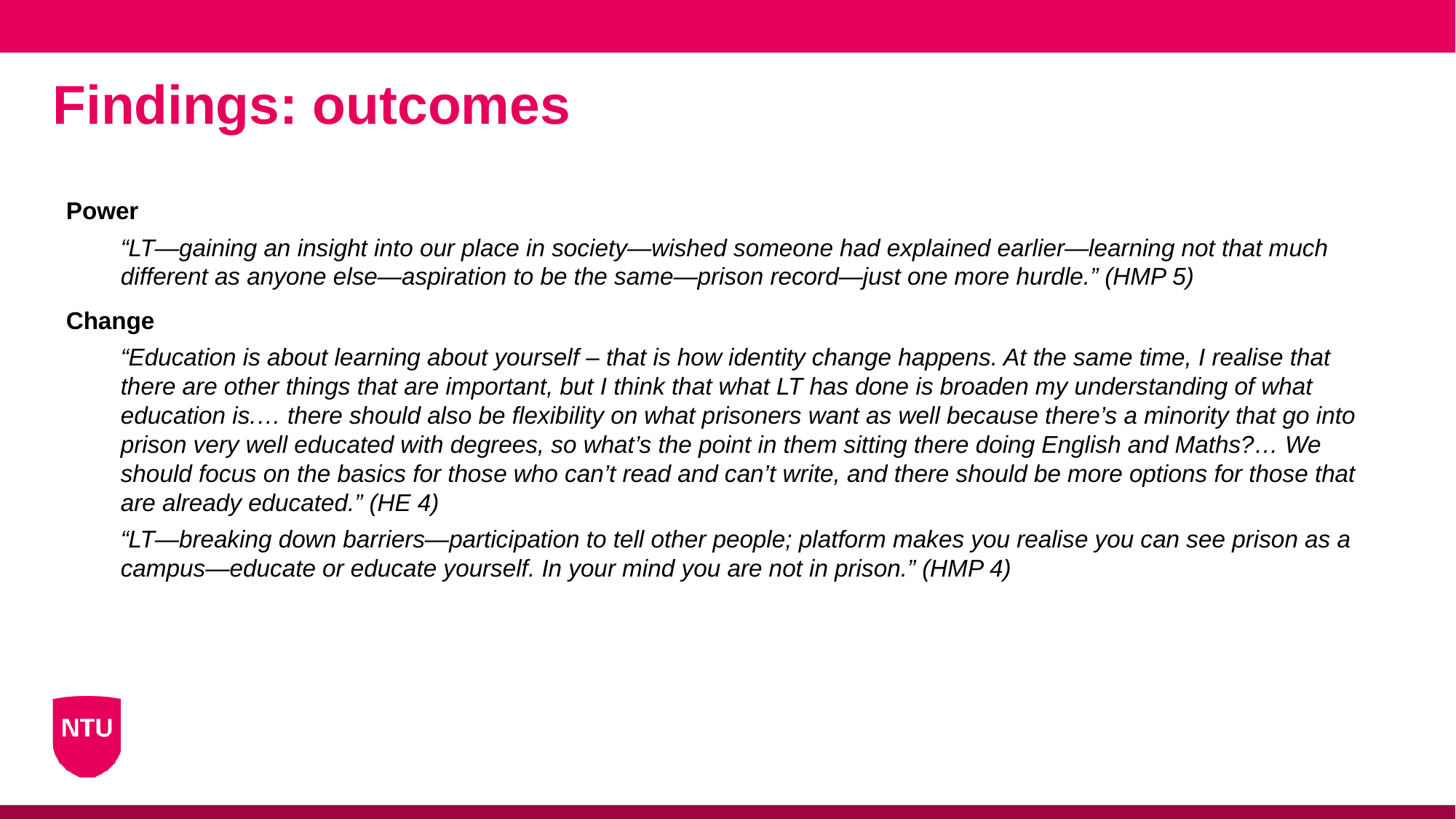

# Findings: outcomes
Power
“LT—gaining an insight into our place in society—wished someone had explained earlier—learning not that much different as anyone else—aspiration to be the same—prison record—just one more hurdle.” (HMP 5)
Change
“Education is about learning about yourself – that is how identity change happens. At the same time, I realise that there are other things that are important, but I think that what LT has done is broaden my understanding of what education is.… there should also be flexibility on what prisoners want as well because there’s a minority that go into prison very well educated with degrees, so what’s the point in them sitting there doing English and Maths?… We should focus on the basics for those who can’t read and can’t write, and there should be more options for those that are already educated.” (HE 4)
“LT—breaking down barriers—participation to tell other people; platform makes you realise you can see prison as a campus—educate or educate yourself. In your mind you are not in prison.” (HMP 4)